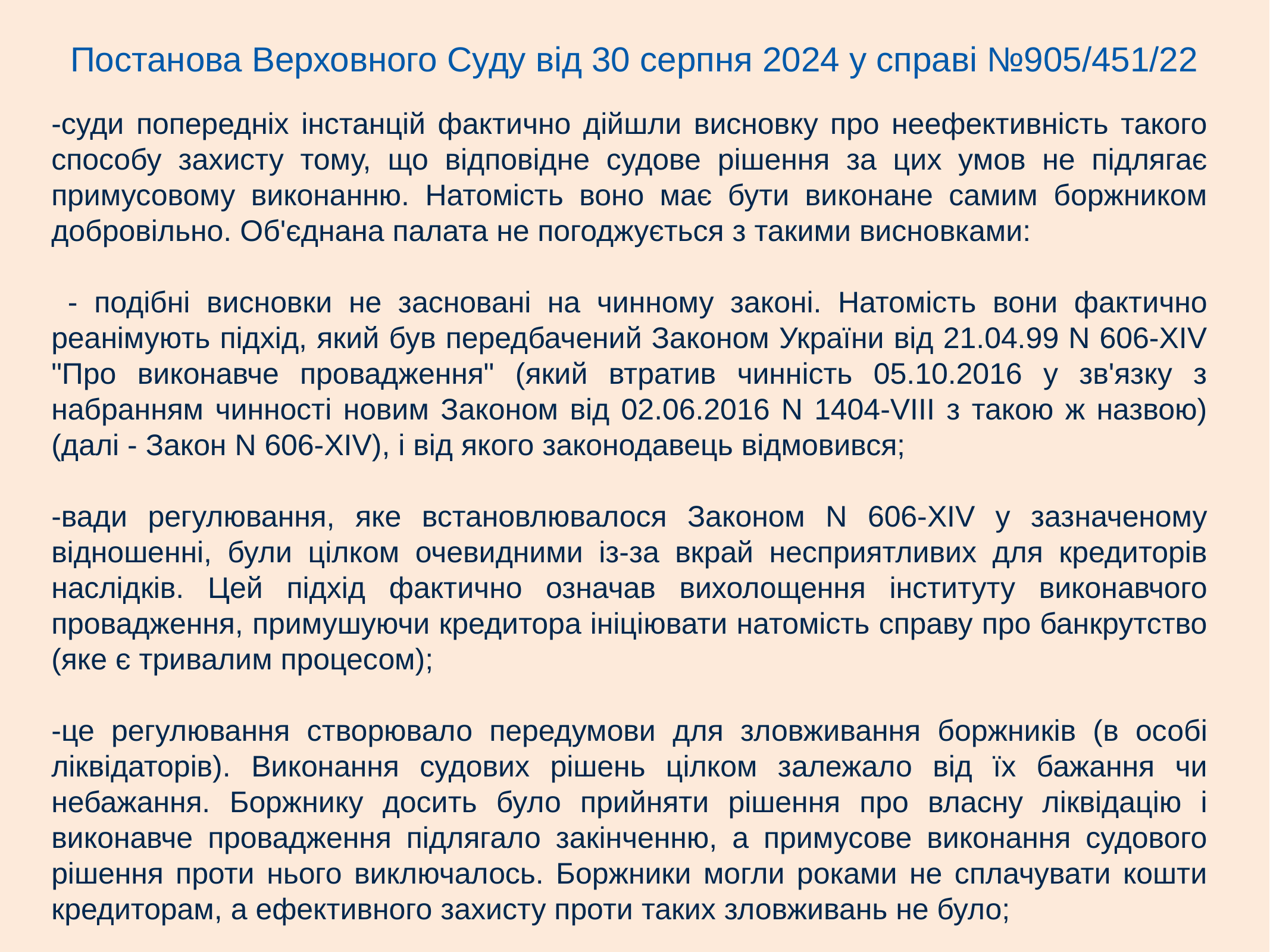

# Постанова Верховного Суду від 30 серпня 2024 у справі №905/451/22
-суди попередніх інстанцій фактично дійшли висновку про неефективність такого способу захисту тому, що відповідне судове рішення за цих умов не підлягає примусовому виконанню. Натомість воно має бути виконане самим боржником добровільно. Об'єднана палата не погоджується з такими висновками:

 - подібні висновки не засновані на чинному законі. Натомість вони фактично реанімують підхід, який був передбачений Законом України від 21.04.99 N 606-XIV "Про виконавче провадження" (який втратив чинність 05.10.2016 у зв'язку з набранням чинності новим Законом від 02.06.2016 N 1404-VIII з такою ж назвою) (далі - Закон N 606-XIV), і від якого законодавець відмовився;

-вади регулювання, яке встановлювалося Законом N 606-XIV у зазначеному відношенні, були цілком очевидними із-за вкрай несприятливих для кредиторів наслідків. Цей підхід фактично означав вихолощення інституту виконавчого провадження, примушуючи кредитора ініціювати натомість справу про банкрутство (яке є тривалим процесом);

-це регулювання створювало передумови для зловживання боржників (в особі ліквідаторів). Виконання судових рішень цілком залежало від їх бажання чи небажання. Боржнику досить було прийняти рішення про власну ліквідацію і виконавче провадження підлягало закінченню, а примусове виконання судового рішення проти нього виключалось. Боржники могли роками не сплачувати кошти кредиторам, а ефективного захисту проти таких зловживань не було;